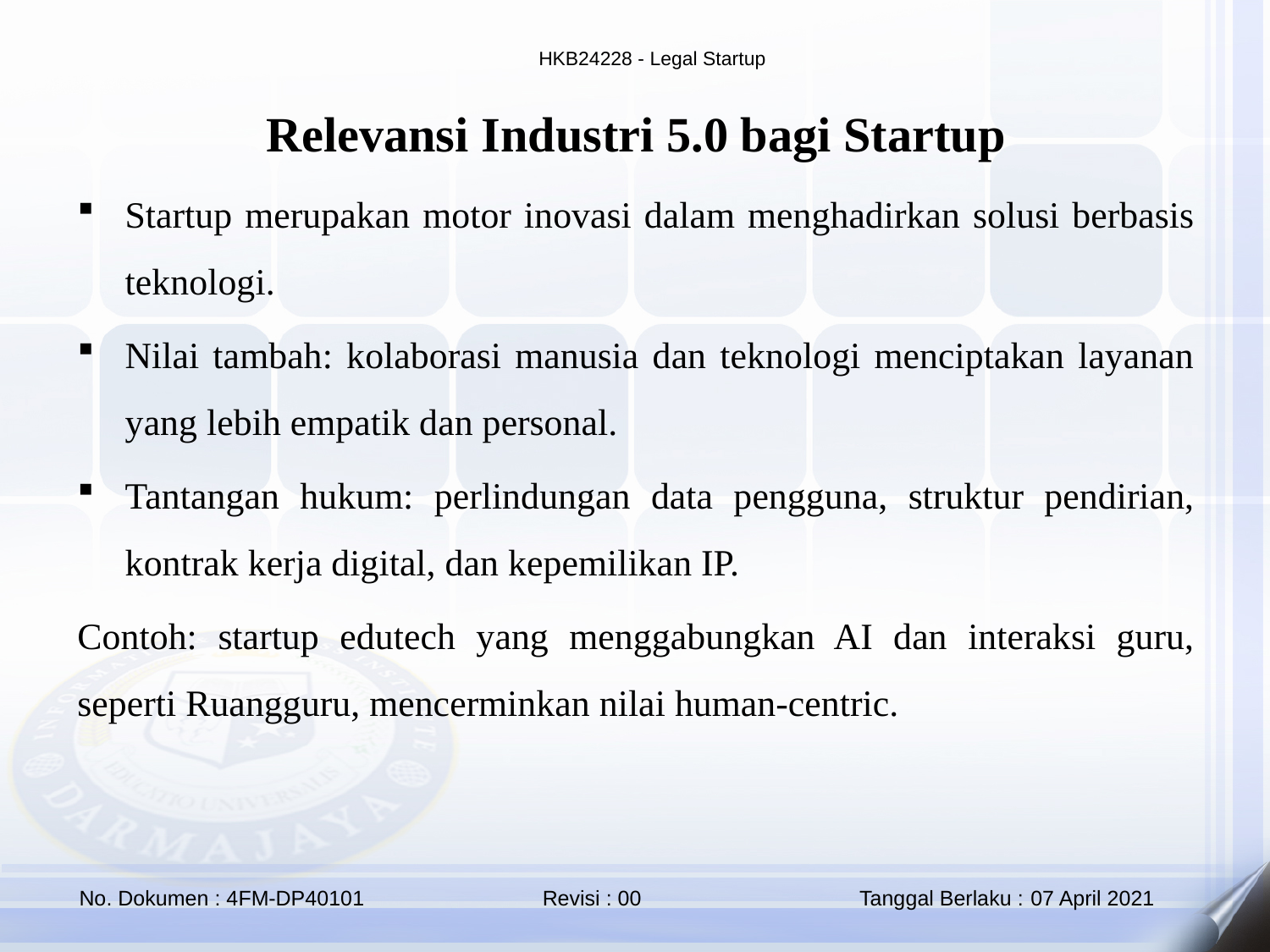

Relevansi Industri 5.0 bagi Startup
Startup merupakan motor inovasi dalam menghadirkan solusi berbasis teknologi.
Nilai tambah: kolaborasi manusia dan teknologi menciptakan layanan yang lebih empatik dan personal.
Tantangan hukum: perlindungan data pengguna, struktur pendirian, kontrak kerja digital, dan kepemilikan IP.
Contoh: startup edutech yang menggabungkan AI dan interaksi guru, seperti Ruangguru, mencerminkan nilai human-centric.